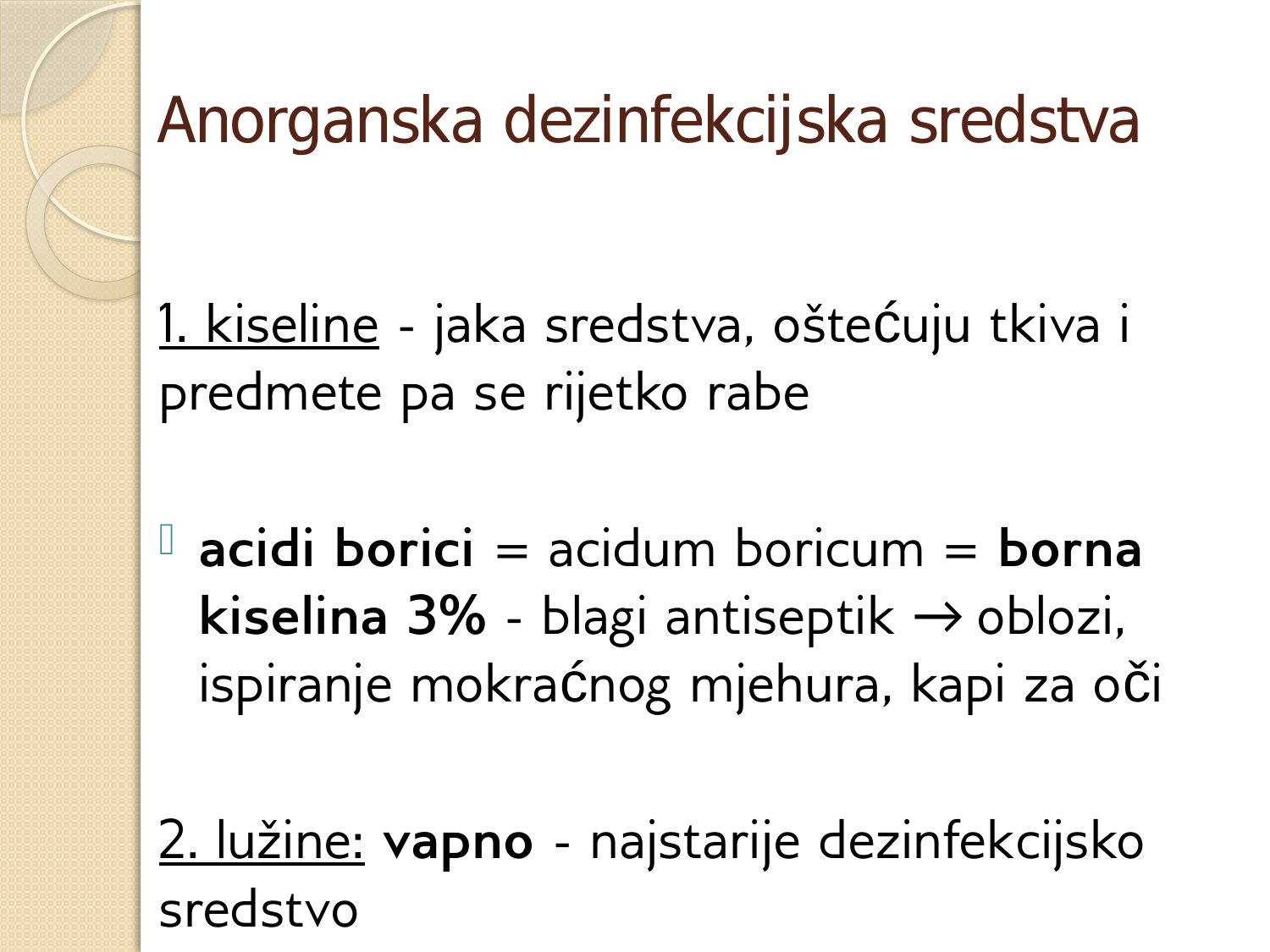

# Anorganska dezinfekcijska sredstva

1. kiseline - jaka sredstva, oštećuju tkiva i predmete pa se rijetko rabe

acidi borici = acidum boricum = borna kiselina 3% - blagi antiseptik → oblozi, ispiranje mokraćnog mjehura, kapi za oči

2. lužine: vapno - najstarije dezinfekcijsko sredstvo